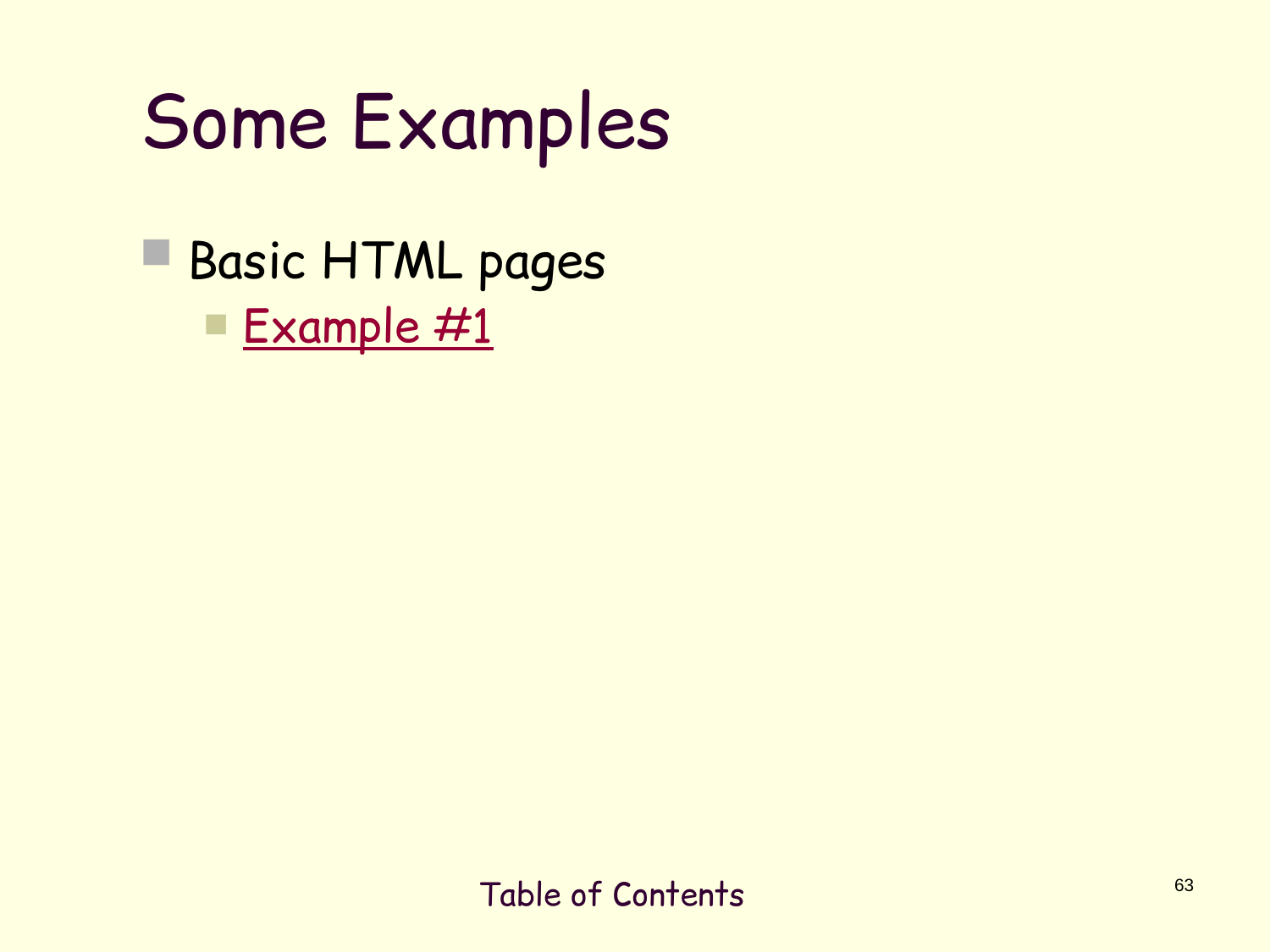

# Some Examples
Basic HTML pages
Example #1
Table of Contents
63